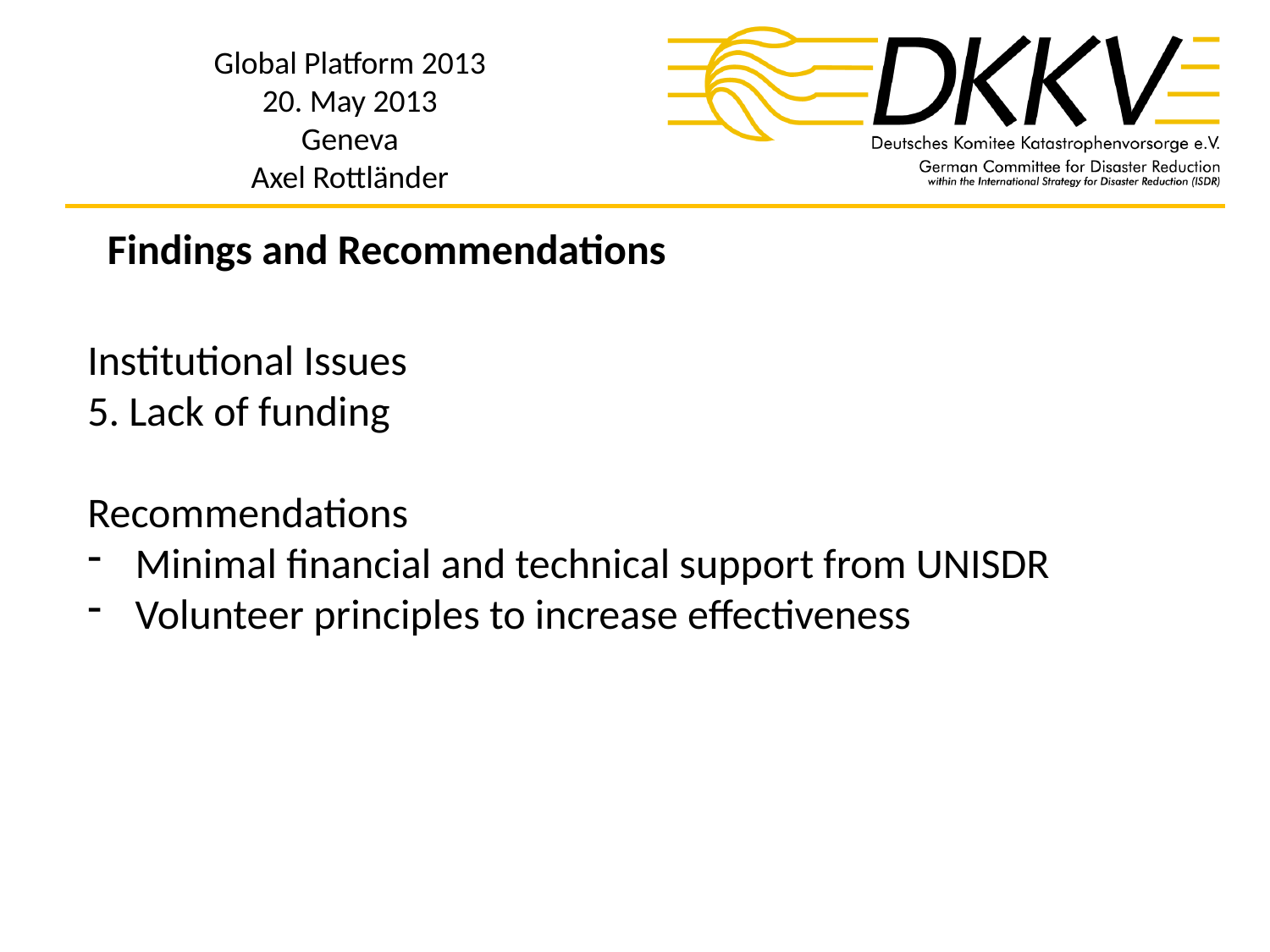

Findings and Recommendations

Institutional Issues
5. Lack of funding

Recommendations
Minimal financial and technical support from UNISDR
Volunteer principles to increase effectiveness